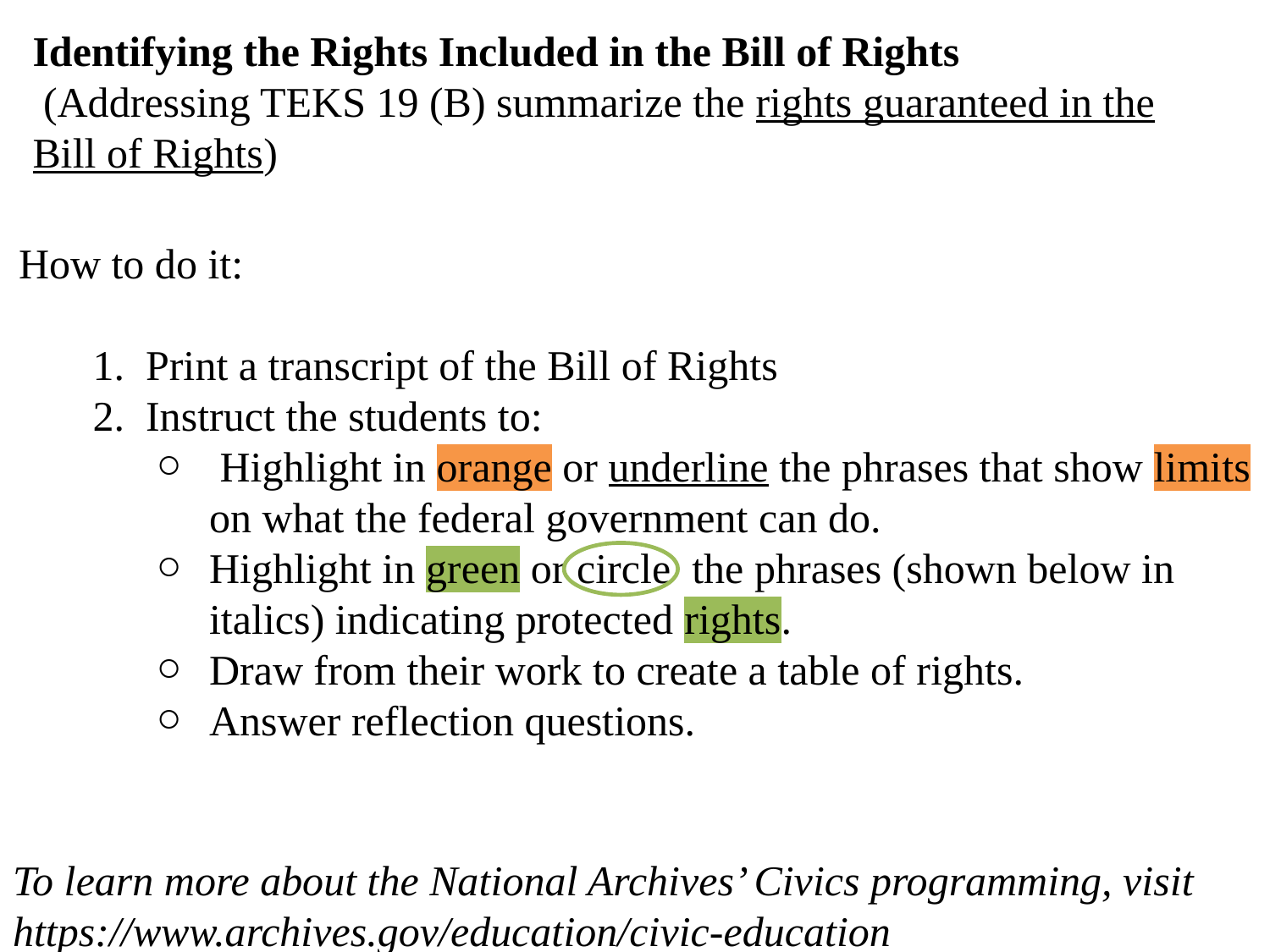

Identifying the Rights Included in the Bill of Rights
 (Addressing TEKS 19 (B) summarize the rights guaranteed in the Bill of Rights)

How to do it:

Print a transcript of the Bill of Rights
Instruct the students to:
 Highlight in orange or underline the phrases that show limits on what the federal government can do.
Highlight in green or circle  the phrases (shown below in italics) indicating protected rights.
Draw from their work to create a table of rights.
Answer reflection questions.

To learn more about the National Archives’ Civics programming, visit https://www.archives.gov/education/civic-education